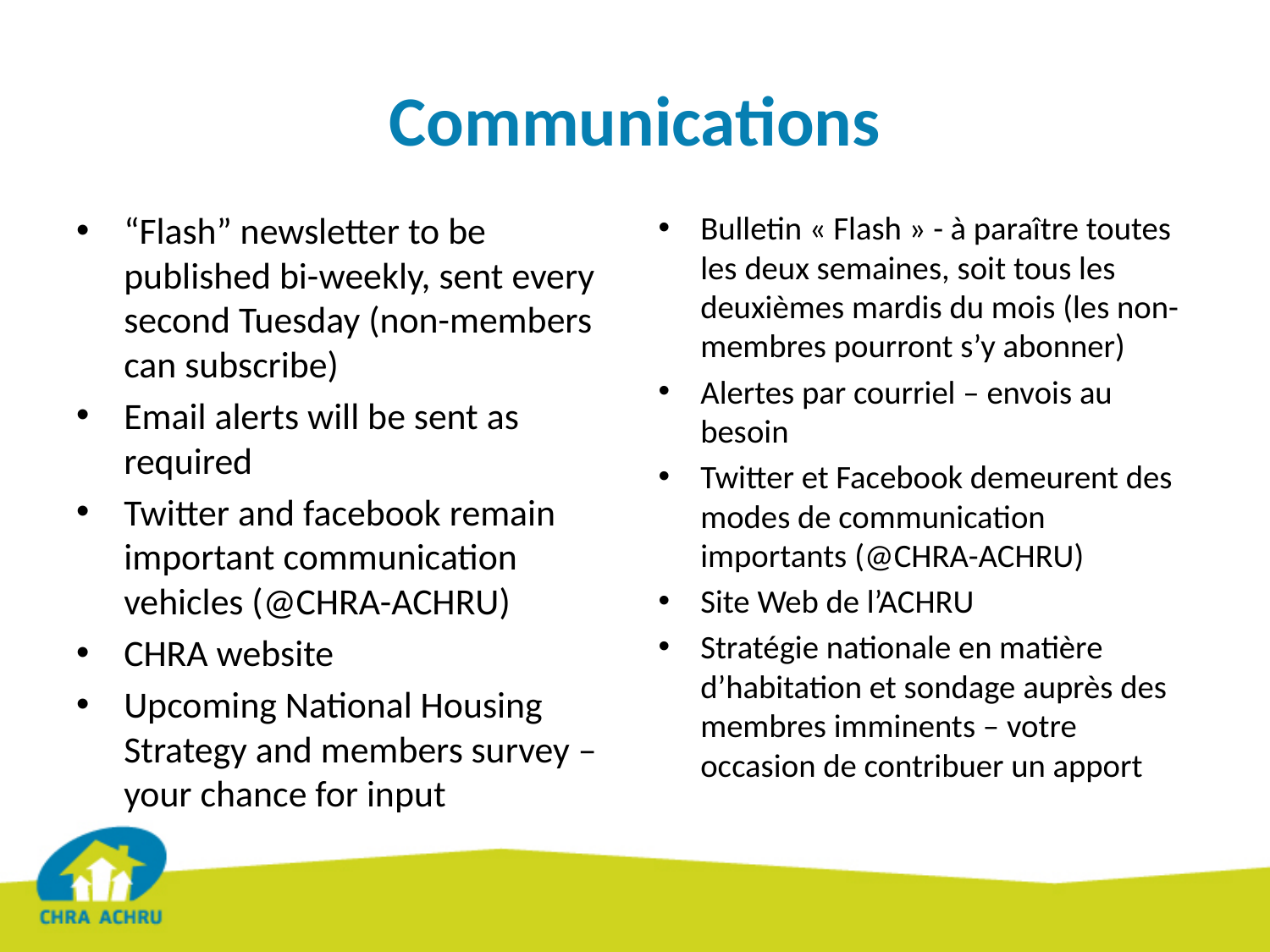

# Communications
“Flash” newsletter to be published bi-weekly, sent every second Tuesday (non-members can subscribe)
Email alerts will be sent as required
Twitter and facebook remain important communication vehicles (@CHRA-ACHRU)
CHRA website
Upcoming National Housing Strategy and members survey – your chance for input
Bulletin « Flash » - à paraître toutes les deux semaines, soit tous les deuxièmes mardis du mois (les non-membres pourront s’y abonner)
Alertes par courriel – envois au besoin
Twitter et Facebook demeurent des modes de communication importants (@CHRA-ACHRU)
Site Web de l’ACHRU
Stratégie nationale en matière d’habitation et sondage auprès des membres imminents – votre occasion de contribuer un apport